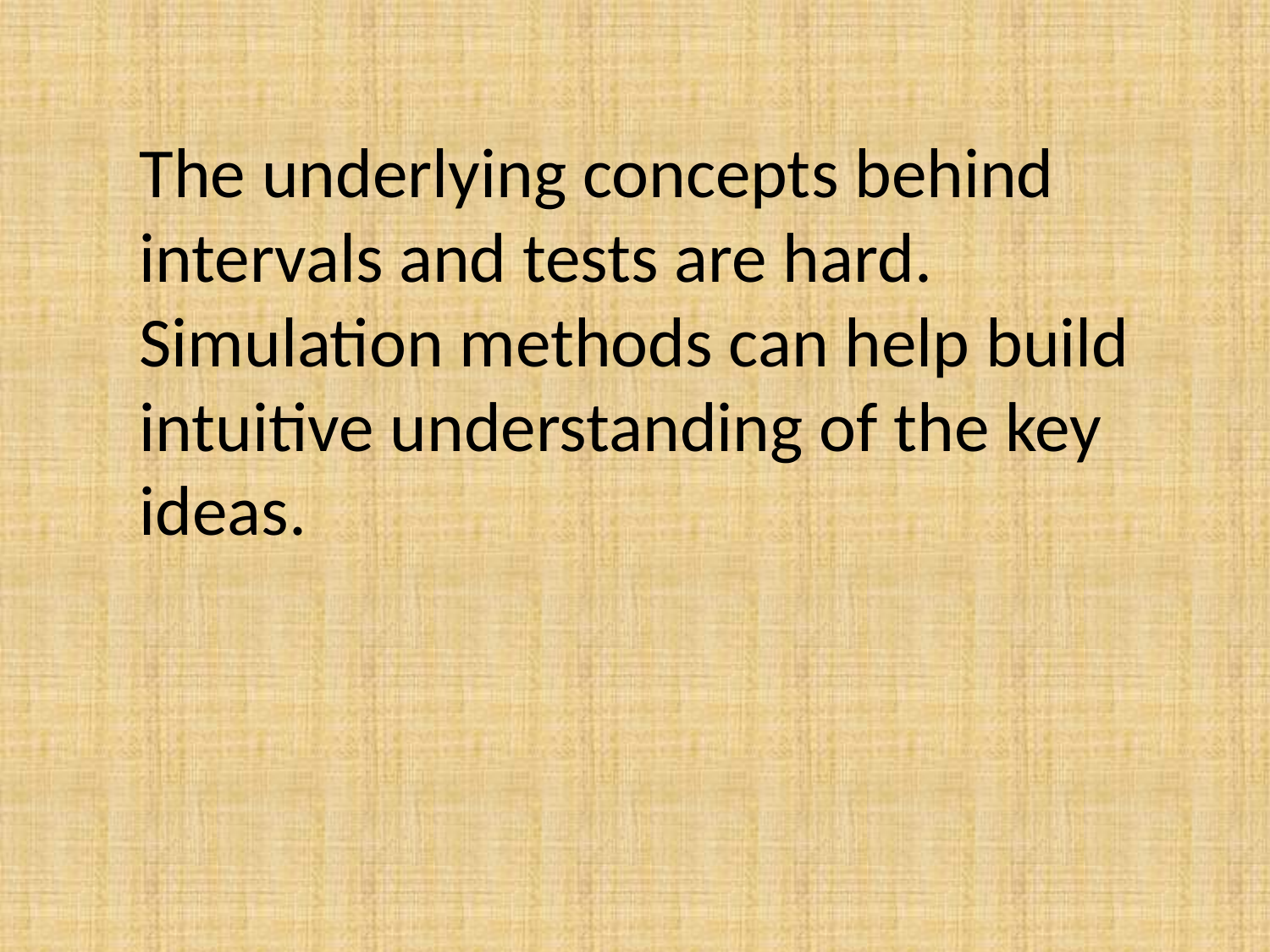

The underlying concepts behind intervals and tests are hard.  Simulation methods can help build intuitive understanding of the key ideas.